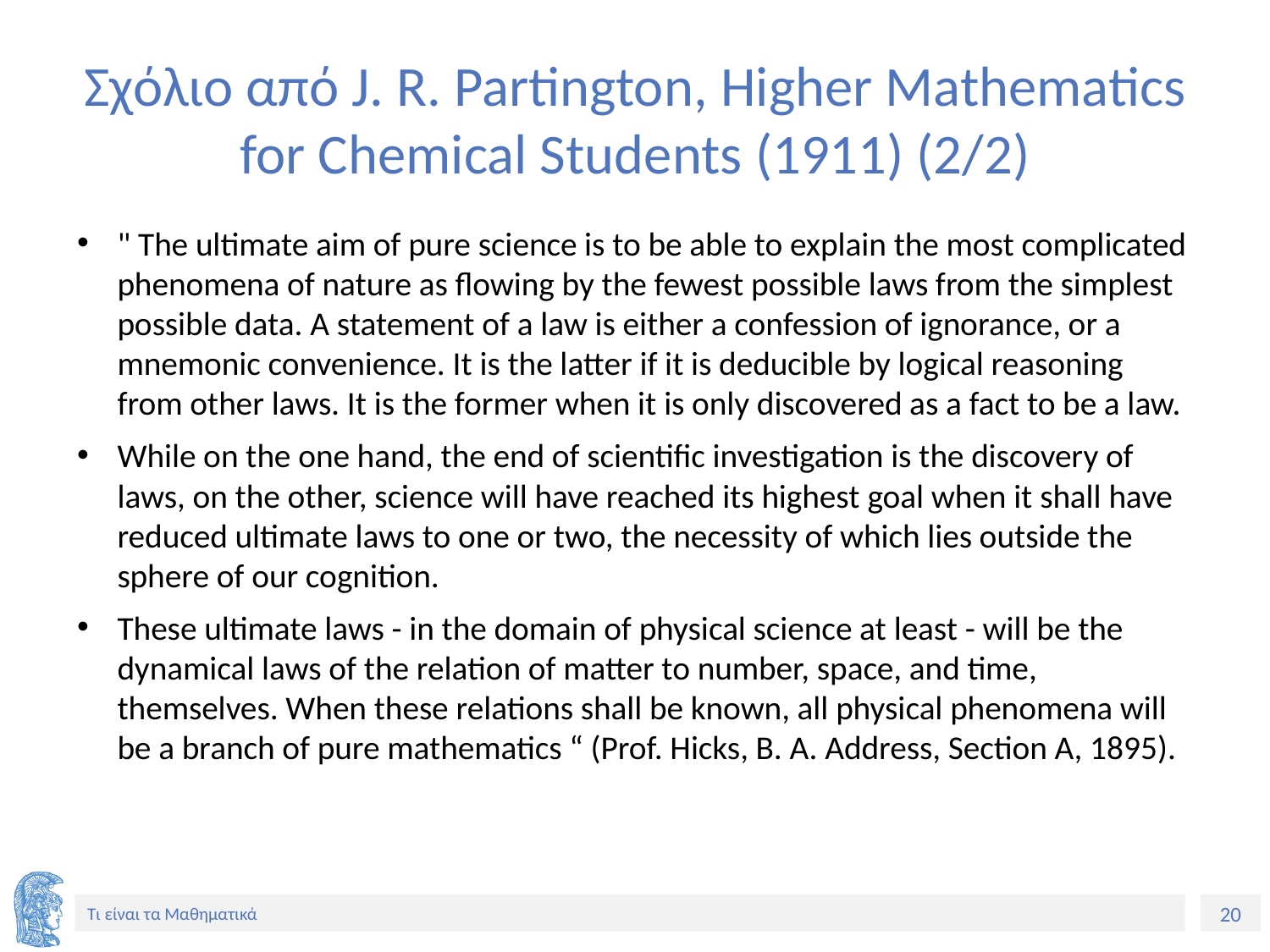

# Σχόλιο από J. R. Partington, Higher Mathematics for Chemical Students (1911) (2/2)
" The ultimate aim of pure science is to be able to explain the most complicated phenomena of nature as flowing by the fewest possible laws from the simplest possible data. A statement of a law is either a confession of ignorance, or a mnemonic convenience. It is the latter if it is deducible by logical reasoning from other laws. It is the former when it is only discovered as a fact to be a law.
While on the one hand, the end of scientific investigation is the discovery of laws, on the other, science will have reached its highest goal when it shall have reduced ultimate laws to one or two, the necessity of which lies outside the sphere of our cognition.
These ultimate laws - in the domain of physical science at least - will be the dynamical laws of the relation of matter to number, space, and time, themselves. When these relations shall be known, all physical phenomena will be a branch of pure mathematics “ (Prof. Hicks, B. A. Address, Section A, 1895).